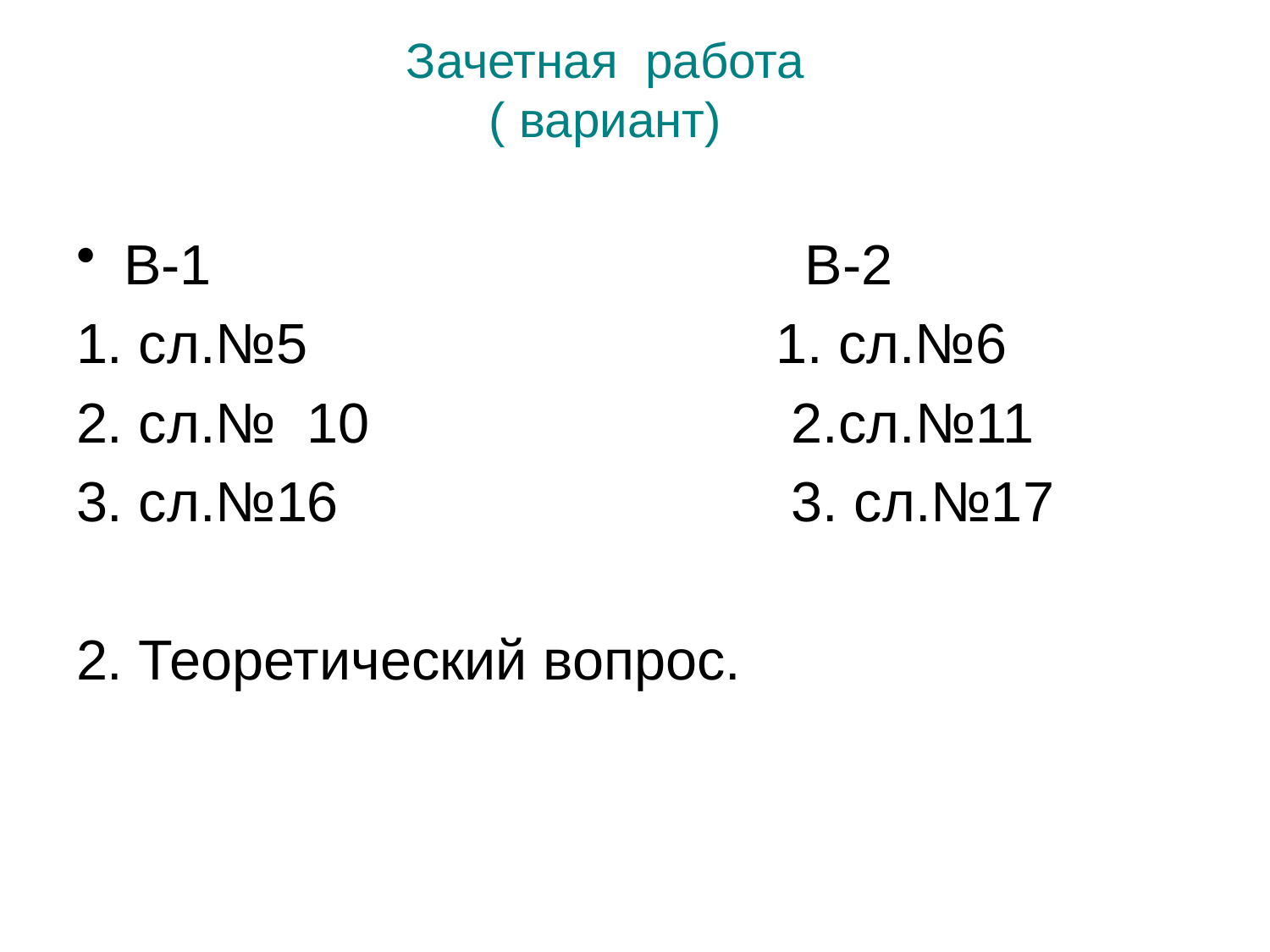

# Зачетная  работа ( вариант)
В-1                                      В-2
1. сл.№5                              1. сл.№6
2. сл.№  10                           2.сл.№11
3. сл.№16                             3. сл.№17

2. Теоретический вопрос.